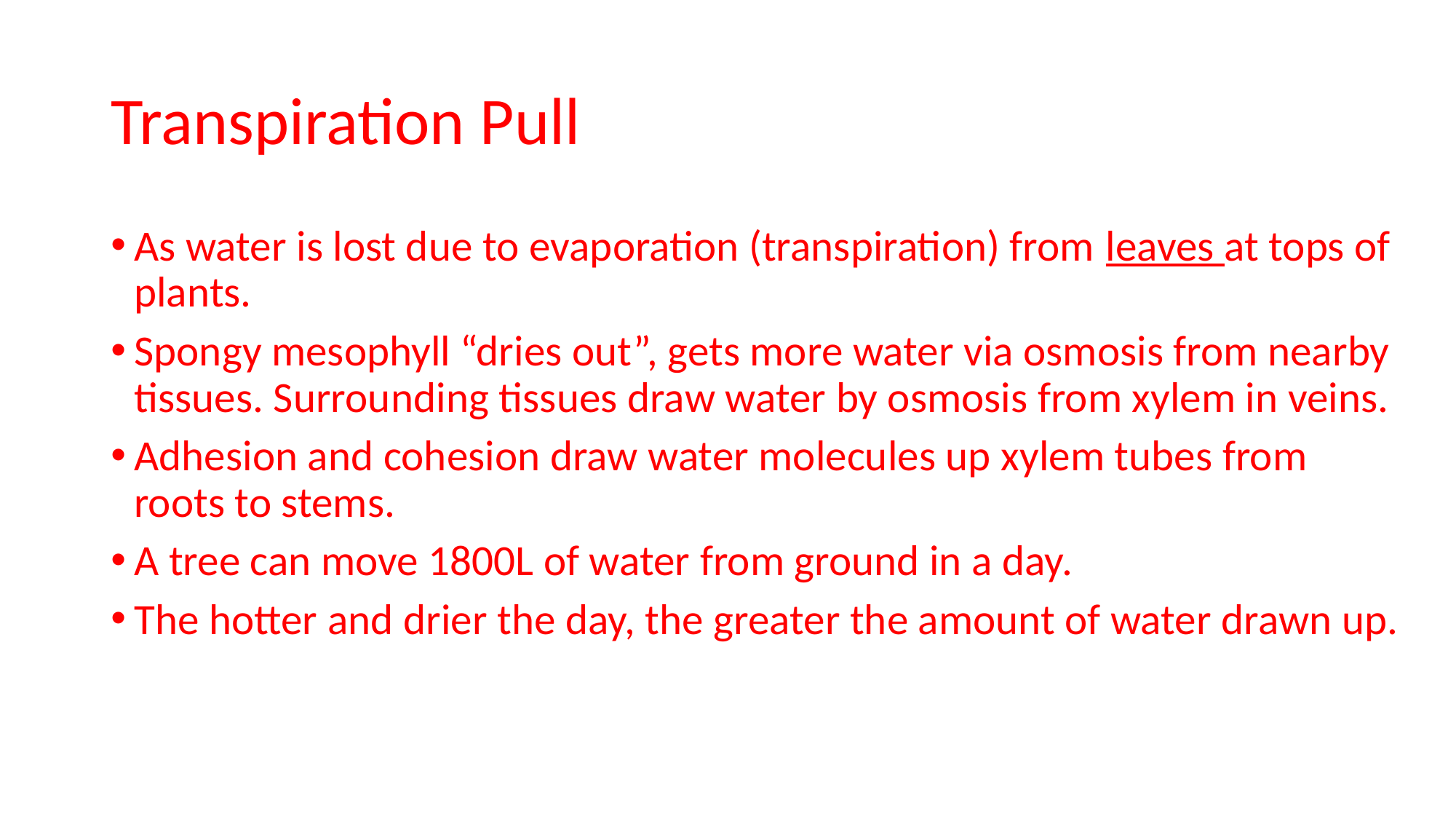

# Transpiration Pull
As water is lost due to evaporation (transpiration) from leaves at tops of plants.
Spongy mesophyll “dries out”, gets more water via osmosis from nearby tissues. Surrounding tissues draw water by osmosis from xylem in veins.
Adhesion and cohesion draw water molecules up xylem tubes from roots to stems.
A tree can move 1800L of water from ground in a day.
The hotter and drier the day, the greater the amount of water drawn up.